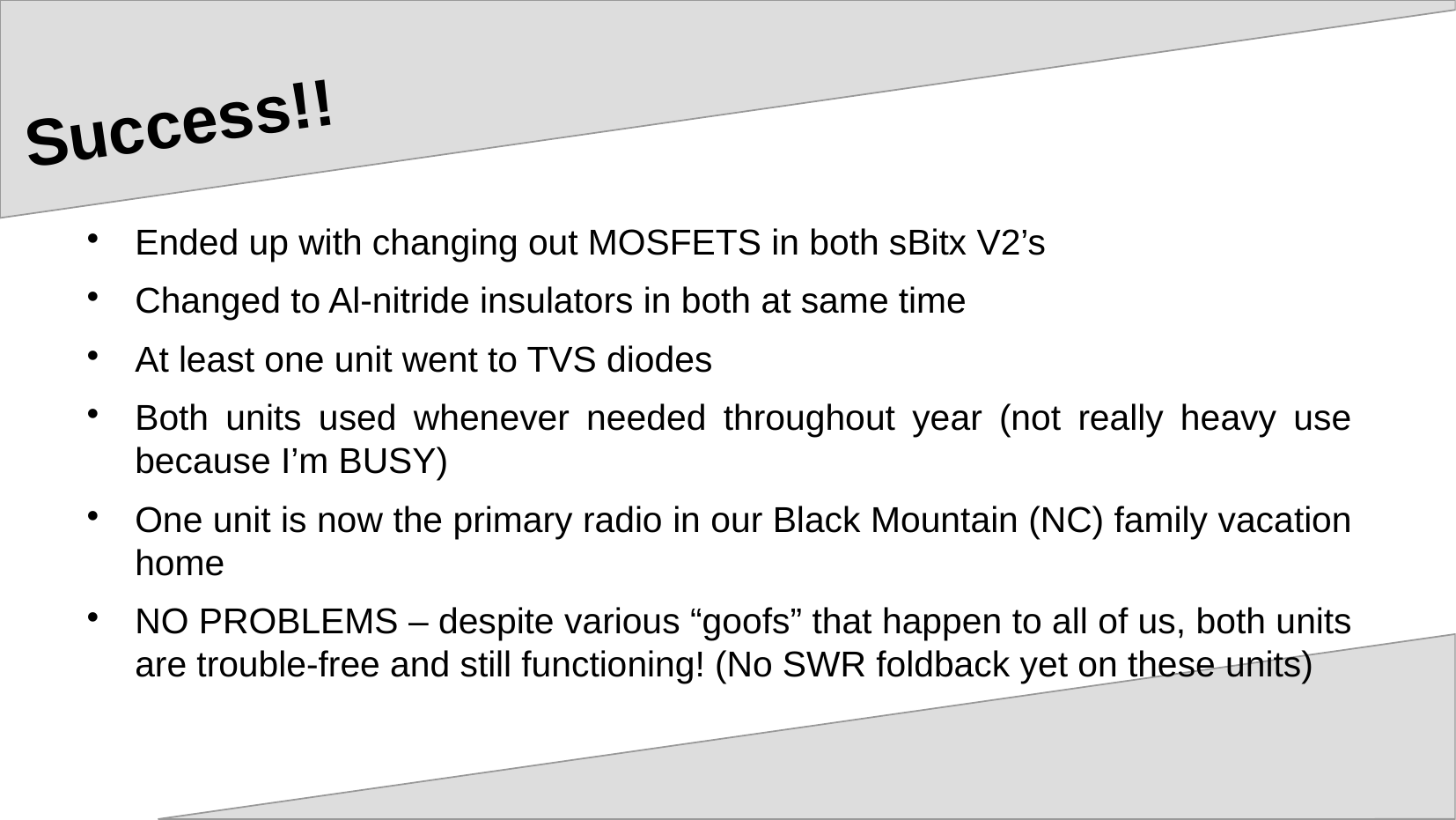

# Success!!
Ended up with changing out MOSFETS in both sBitx V2’s
Changed to Al-nitride insulators in both at same time
At least one unit went to TVS diodes
Both units used whenever needed throughout year (not really heavy use because I’m BUSY)
One unit is now the primary radio in our Black Mountain (NC) family vacation home
NO PROBLEMS – despite various “goofs” that happen to all of us, both units are trouble-free and still functioning! (No SWR foldback yet on these units)